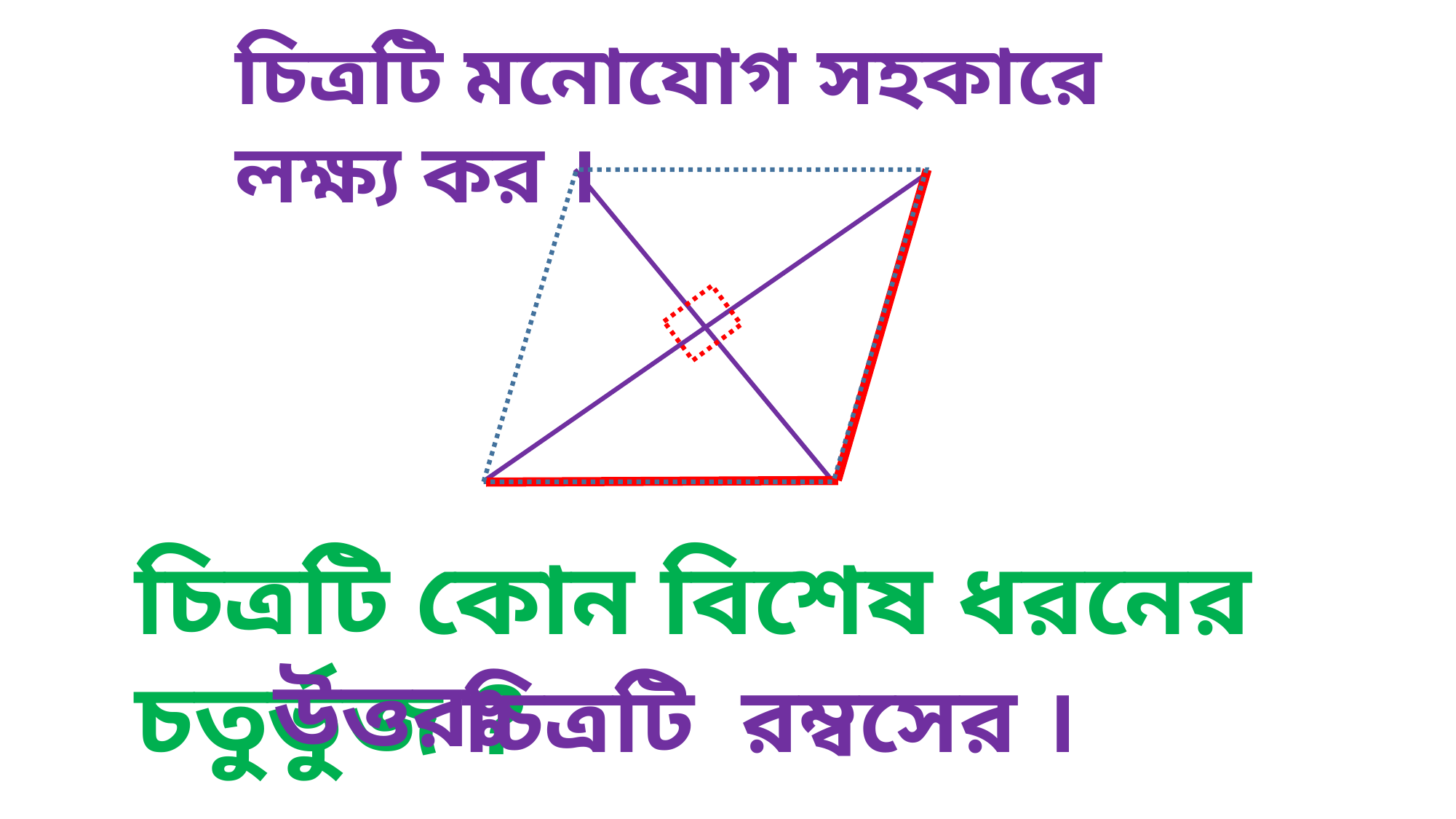

চিত্রটি মনোযোগ সহকারে লক্ষ্য কর ।

চিত্রটি কোন বিশেষ ধরনের চতুর্ভুজ ?
উত্তরঃ
চিত্রটি  রম্বসের ।